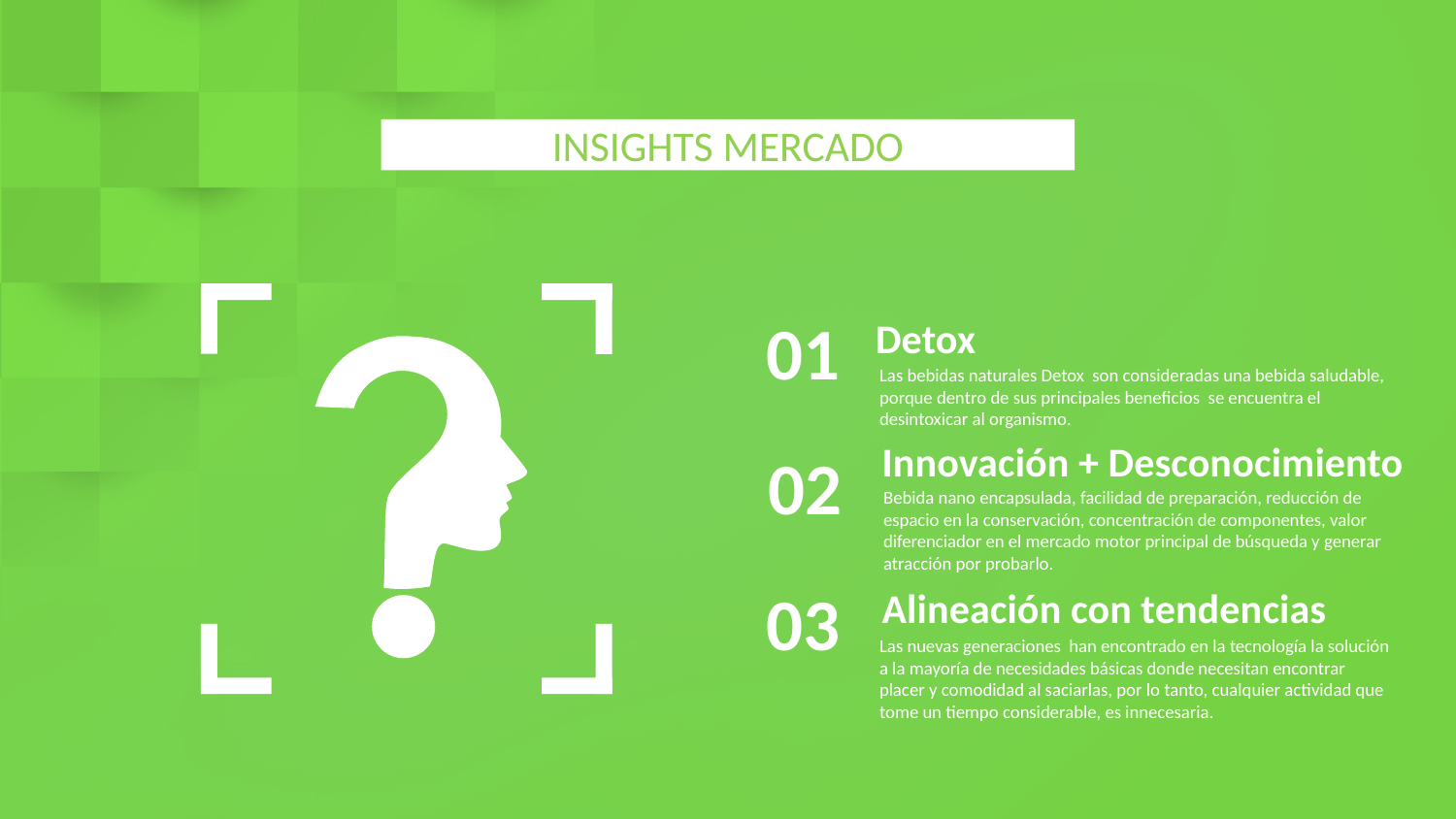

INSIGHTS MERCADO

01
Detox
Las bebidas naturales Detox  son consideradas una bebida saludable, porque dentro de sus principales beneficios  se encuentra el desintoxicar al organismo.

Innovación + Desconocimiento
Bebida nano encapsulada, facilidad de preparación, reducción de espacio en la conservación, concentración de componentes, valor diferenciador en el mercado motor principal de búsqueda y generar atracción por probarlo.
02
03
Las nuevas generaciones  han encontrado en la tecnología la solución a la mayoría de necesidades básicas donde necesitan encontrar placer y comodidad al saciarlas, por lo tanto, cualquier actividad que tome un tiempo considerable, es innecesaria.
Alineación con tendencias